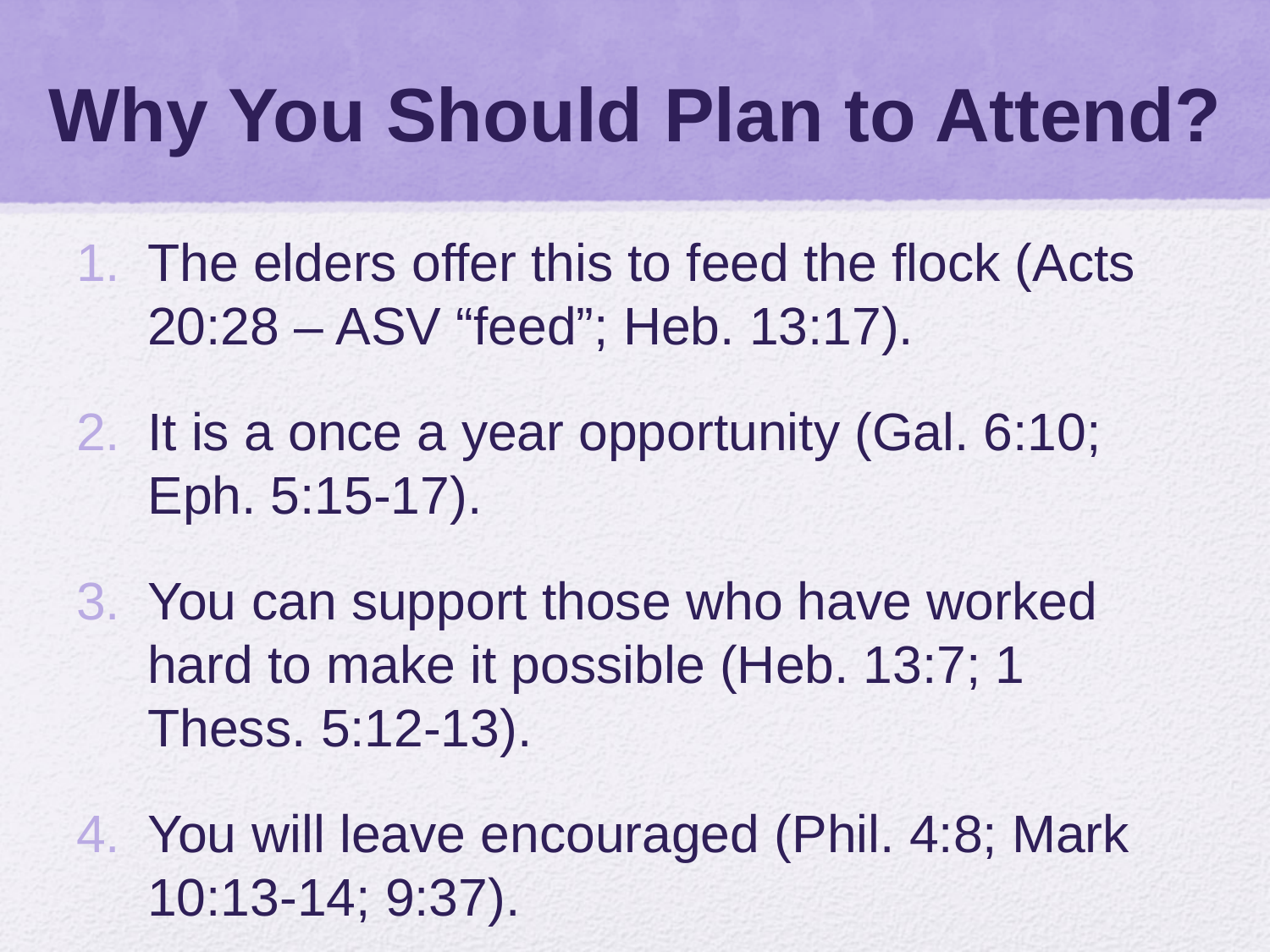

# Why You Should Plan to Attend?
The elders offer this to feed the flock (Acts 20:28 – ASV “feed”; Heb. 13:17).
It is a once a year opportunity (Gal. 6:10; Eph. 5:15-17).
You can support those who have worked hard to make it possible (Heb. 13:7; 1 Thess. 5:12-13).
You will leave encouraged (Phil. 4:8; Mark 10:13-14; 9:37).